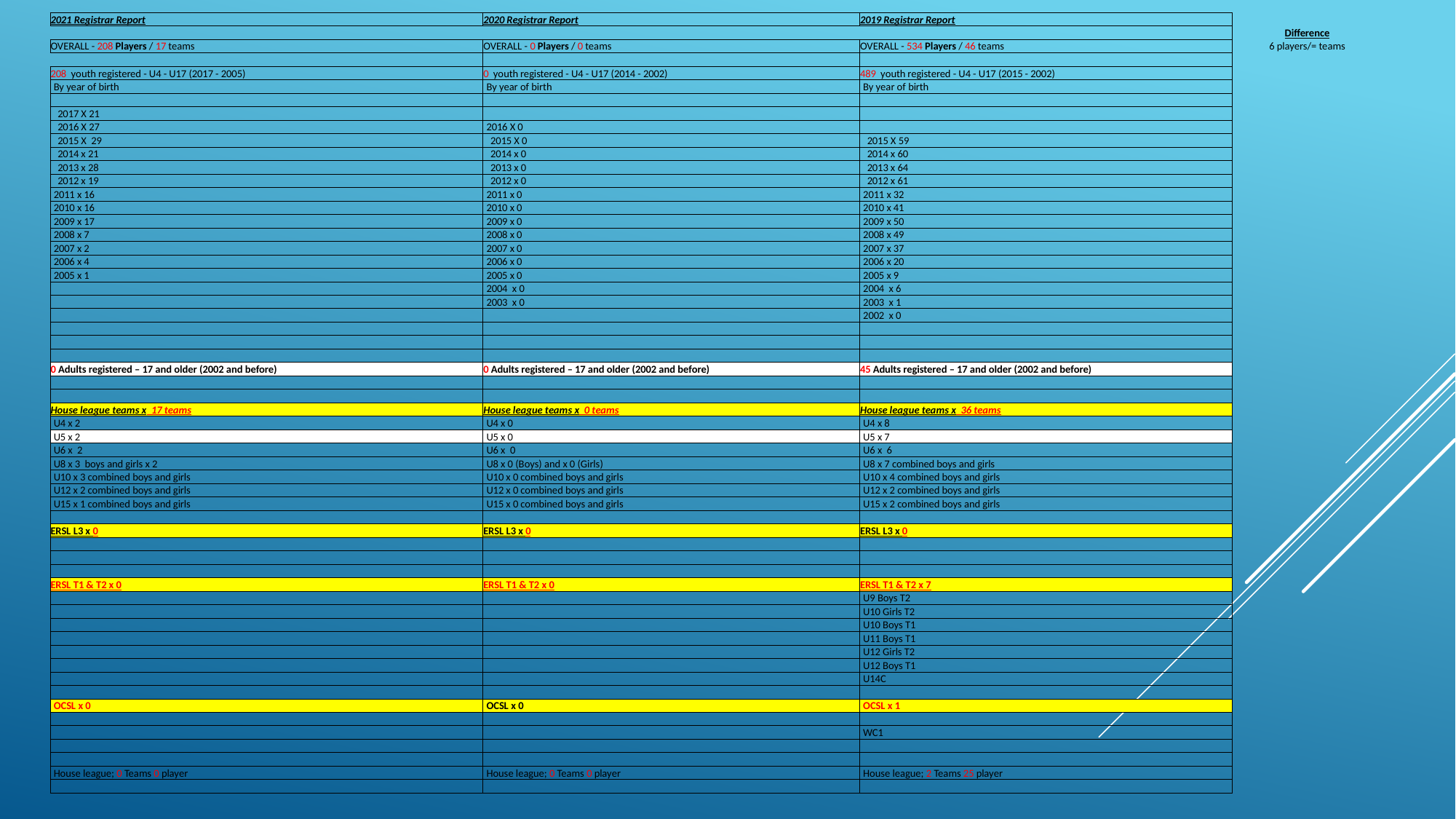

| 2021 Registrar Report | 2020 Registrar Report | 2019 Registrar Report |  |
| --- | --- | --- | --- |
|  |  |  | Difference |
| OVERALL - 208 Players / 17 teams | OVERALL - 0 Players / 0 teams | OVERALL - 534 Players / 46 teams | 6 players/= teams |
|  |  |  |  |
| 208 youth registered - U4 - U17 (2017 - 2005) | 0 youth registered - U4 - U17 (2014 - 2002) | 489 youth registered - U4 - U17 (2015 - 2002) |  |
| By year of birth | By year of birth | By year of birth |  |
|  |  |  |  |
| 2017 X 21 |  |  |  |
| 2016 X 27 | 2016 X 0 |  |  |
| 2015 X 29 | 2015 X 0 | 2015 X 59 |  |
| 2014 x 21 | 2014 x 0 | 2014 x 60 |  |
| 2013 x 28 | 2013 x 0 | 2013 x 64 |  |
| 2012 x 19 | 2012 x 0 | 2012 x 61 |  |
| 2011 x 16 | 2011 x 0 | 2011 x 32 |  |
| 2010 x 16 | 2010 x 0 | 2010 x 41 |  |
| 2009 x 17 | 2009 x 0 | 2009 x 50 |  |
| 2008 x 7 | 2008 x 0 | 2008 x 49 |  |
| 2007 x 2 | 2007 x 0 | 2007 x 37 |  |
| 2006 x 4 | 2006 x 0 | 2006 x 20 |  |
| 2005 x 1 | 2005 x 0 | 2005 x 9 |  |
|  | 2004 x 0 | 2004 x 6 |  |
|  | 2003 x 0 | 2003 x 1 |  |
|  |  | 2002 x 0 |  |
|  |  |  |  |
|  |  |  |  |
|  |  |  |  |
| 0 Adults registered – 17 and older (2002 and before) | 0 Adults registered – 17 and older (2002 and before) | 45 Adults registered – 17 and older (2002 and before) |  |
|  |  |  |  |
|  |  |  |  |
| House league teams x 17 teams | House league teams x 0 teams | House league teams x 36 teams |  |
| U4 x 2 | U4 x 0 | U4 x 8 |  |
| U5 x 2 | U5 x 0 | U5 x 7 |  |
| U6 x 2 | U6 x 0 | U6 x 6 |  |
| U8 x 3 boys and girls x 2 | U8 x 0 (Boys) and x 0 (Girls) | U8 x 7 combined boys and girls |  |
| U10 x 3 combined boys and girls | U10 x 0 combined boys and girls | U10 x 4 combined boys and girls |  |
| U12 x 2 combined boys and girls | U12 x 0 combined boys and girls | U12 x 2 combined boys and girls |  |
| U15 x 1 combined boys and girls | U15 x 0 combined boys and girls | U15 x 2 combined boys and girls |  |
|  |  |  |  |
| ERSL L3 x 0 | ERSL L3 x 0 | ERSL L3 x 0 |  |
|  |  |  |  |
|  |  |  |  |
|  |  |  |  |
| ERSL T1 & T2 x 0 | ERSL T1 & T2 x 0 | ERSL T1 & T2 x 7 |  |
|  |  | U9 Boys T2 |  |
|  |  | U10 Girls T2 |  |
|  |  | U10 Boys T1 |  |
|  |  | U11 Boys T1 |  |
|  |  | U12 Girls T2 |  |
|  |  | U12 Boys T1 |  |
|  |  | U14C |  |
|  |  |  |  |
| OCSL x 0 | OCSL x 0 | OCSL x 1 |  |
|  |  |  |  |
|  |  | WC1 |  |
|  |  |  |  |
|  |  |  |  |
| House league; 0 Teams 0 player | House league; 0 Teams 0 player | House league; 2 Teams 25 player |  |
|  |  |  |  |